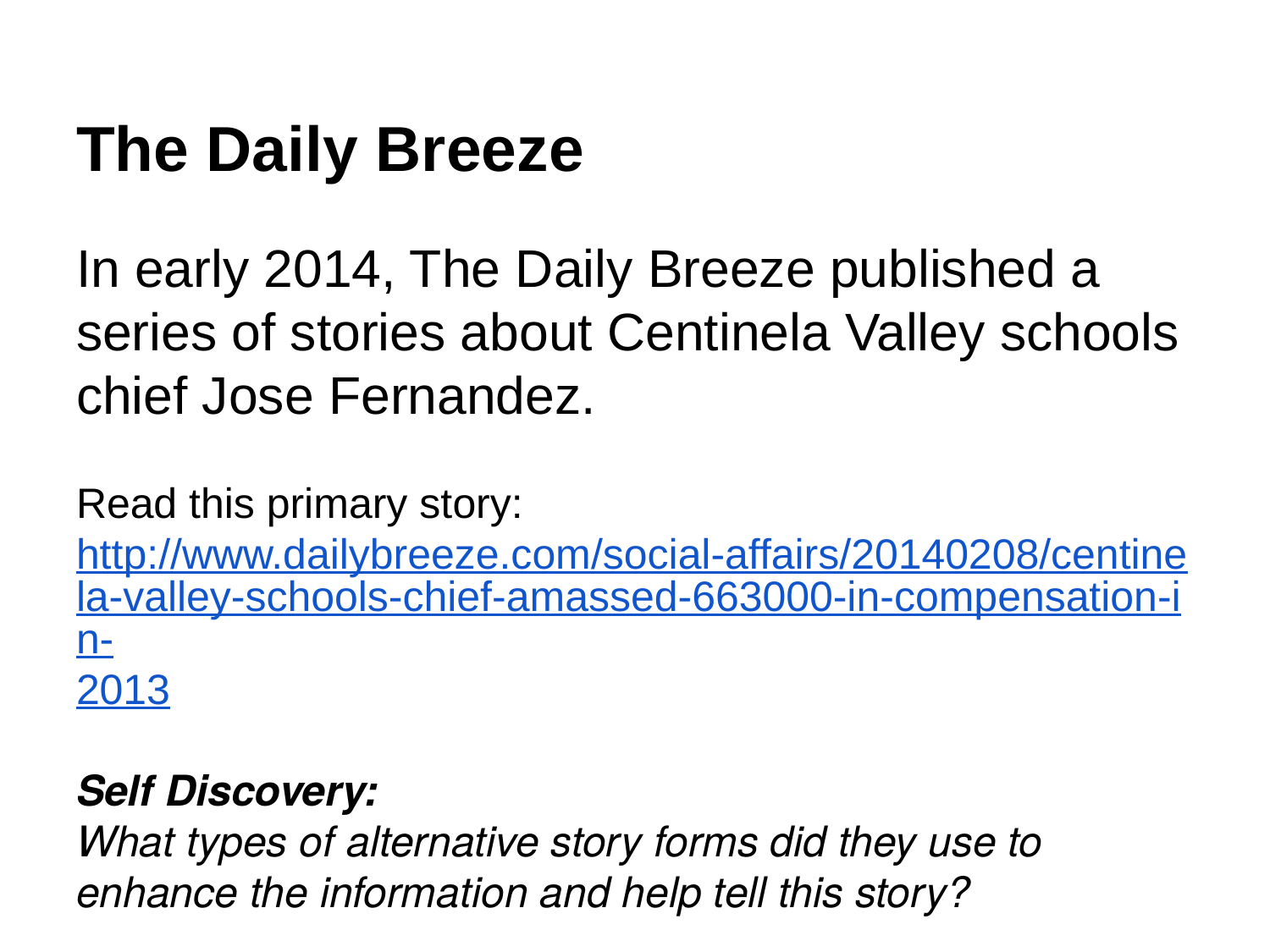

# The Daily Breeze
In early 2014, The Daily Breeze published a series of stories about Centinela Valley schools chief Jose Fernandez.

Read this primary story:
http://www.dailybreeze.com/social-affairs/20140208/centinela-valley-schools-chief-amassed-663000-in-compensation-in-2013

Self Discovery:
What types of alternative story forms did they use to enhance the information and help tell this story?